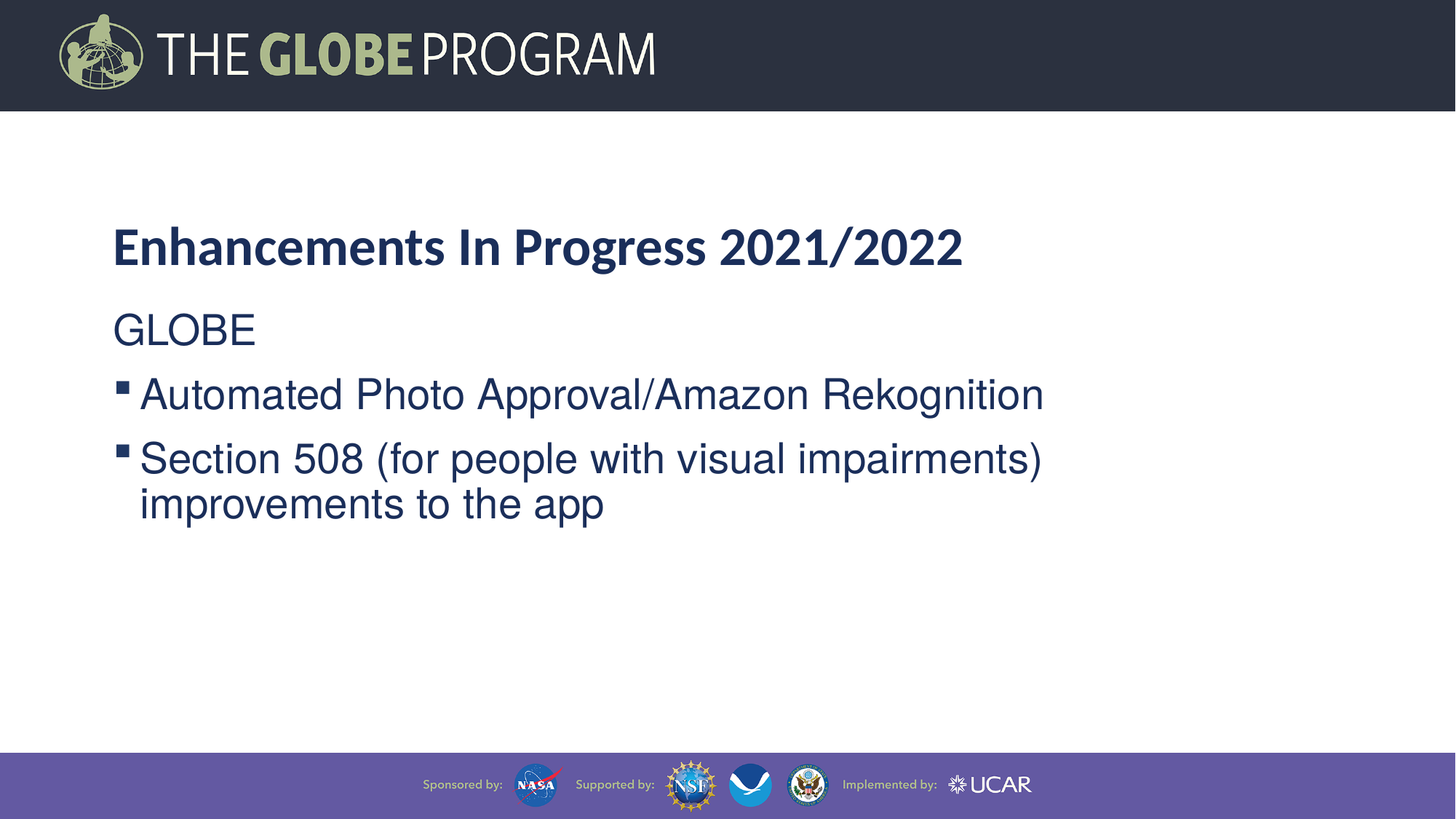

# Enhancements In Progress 2021/2022
GLOBE
Automated Photo Approval/Amazon Rekognition
Section 508 (for people with visual impairments) improvements to the app